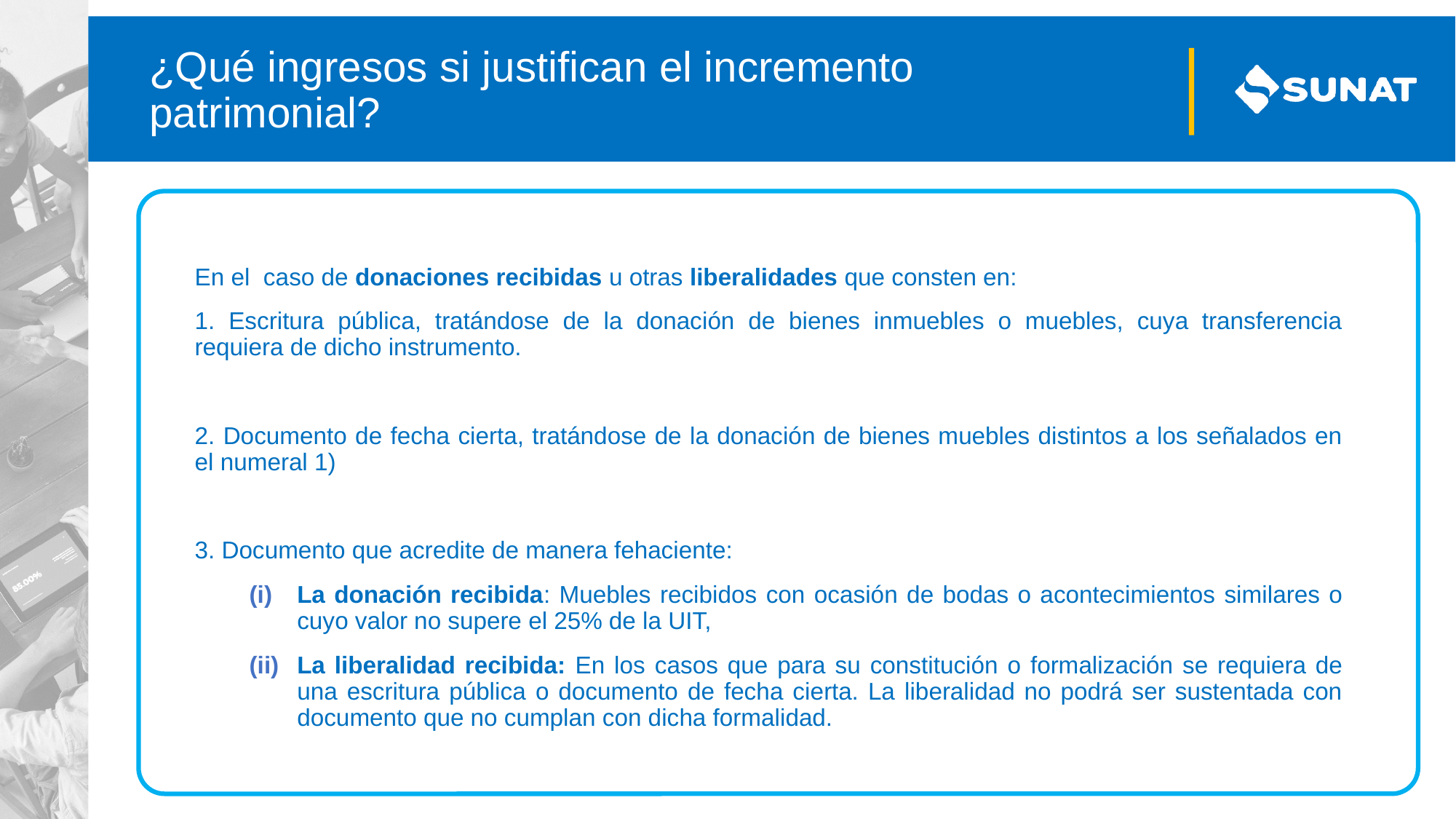

# ¿Qué ingresos si justifican el incremento patrimonial?

En el  caso de donaciones recibidas u otras liberalidades que consten en:
1. Escritura pública, tratándose de la donación de bienes inmuebles o muebles, cuya transferencia requiera de dicho instrumento.

2. Documento de fecha cierta, tratándose de la donación de bienes muebles distintos a los señalados en el numeral 1)

3. Documento que acredite de manera fehaciente:
La donación recibida: Muebles recibidos con ocasión de bodas o acontecimientos similares o cuyo valor no supere el 25% de la UIT,
La liberalidad recibida: En los casos que para su constitución o formalización se requiera de una escritura pública o documento de fecha cierta. La liberalidad no podrá ser sustentada con documento que no cumplan con dicha formalidad.